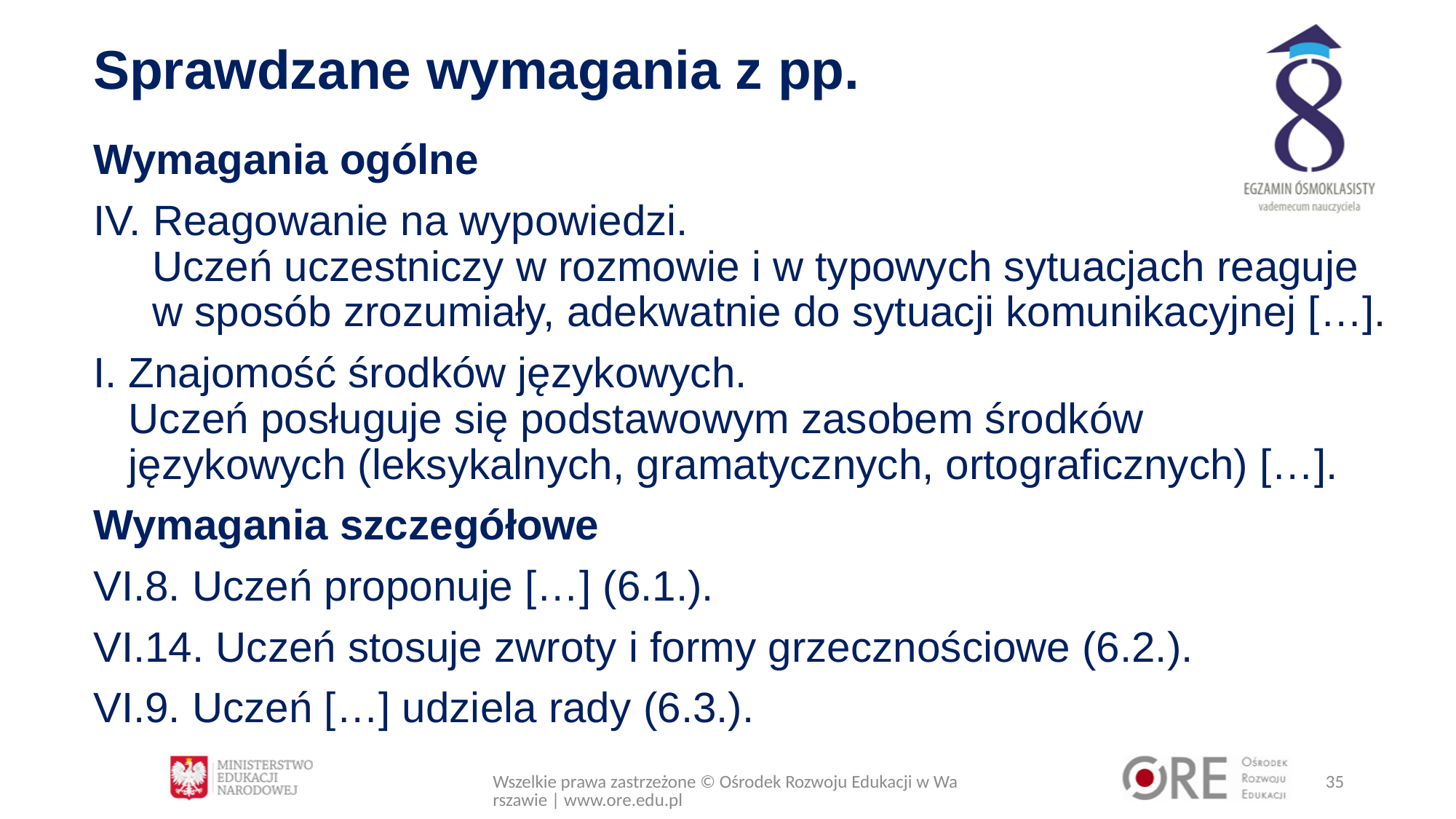

# Sprawdzane wymagania z pp.
Wymagania ogólne
IV. Reagowanie na wypowiedzi.
     Uczeń uczestniczy w rozmowie i w typowych sytuacjach reaguje
     w sposób zrozumiały, adekwatnie do sytuacji komunikacyjnej […].
I. Znajomość środków językowych.
   Uczeń posługuje się podstawowym zasobem środków
   językowych (leksykalnych, gramatycznych, ortograficznych) […].
Wymagania szczegółowe
VI.8. Uczeń proponuje […] (6.1.).
VI.14. Uczeń stosuje zwroty i formy grzecznościowe (6.2.).
VI.9. Uczeń […] udziela rady (6.3.).
Wszelkie prawa zastrzeżone © Ośrodek Rozwoju Edukacji w Warszawie | www.ore.edu.pl
35